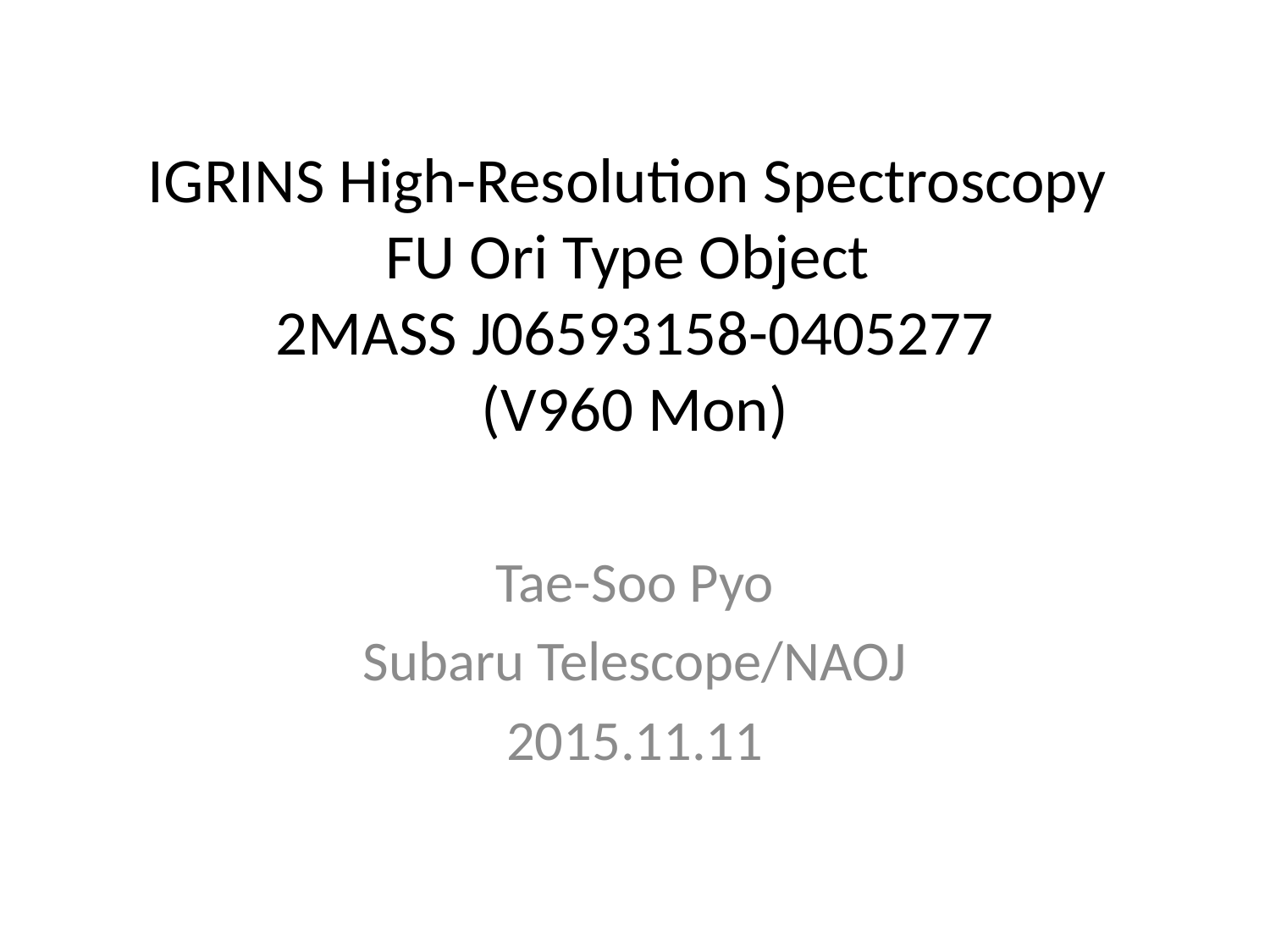

# IGRINS High-Resolution Spectroscopy FU Ori Type Object 2MASS J06593158-0405277 (V960 Mon)
Tae-Soo Pyo
Subaru Telescope/NAOJ
2015.11.11